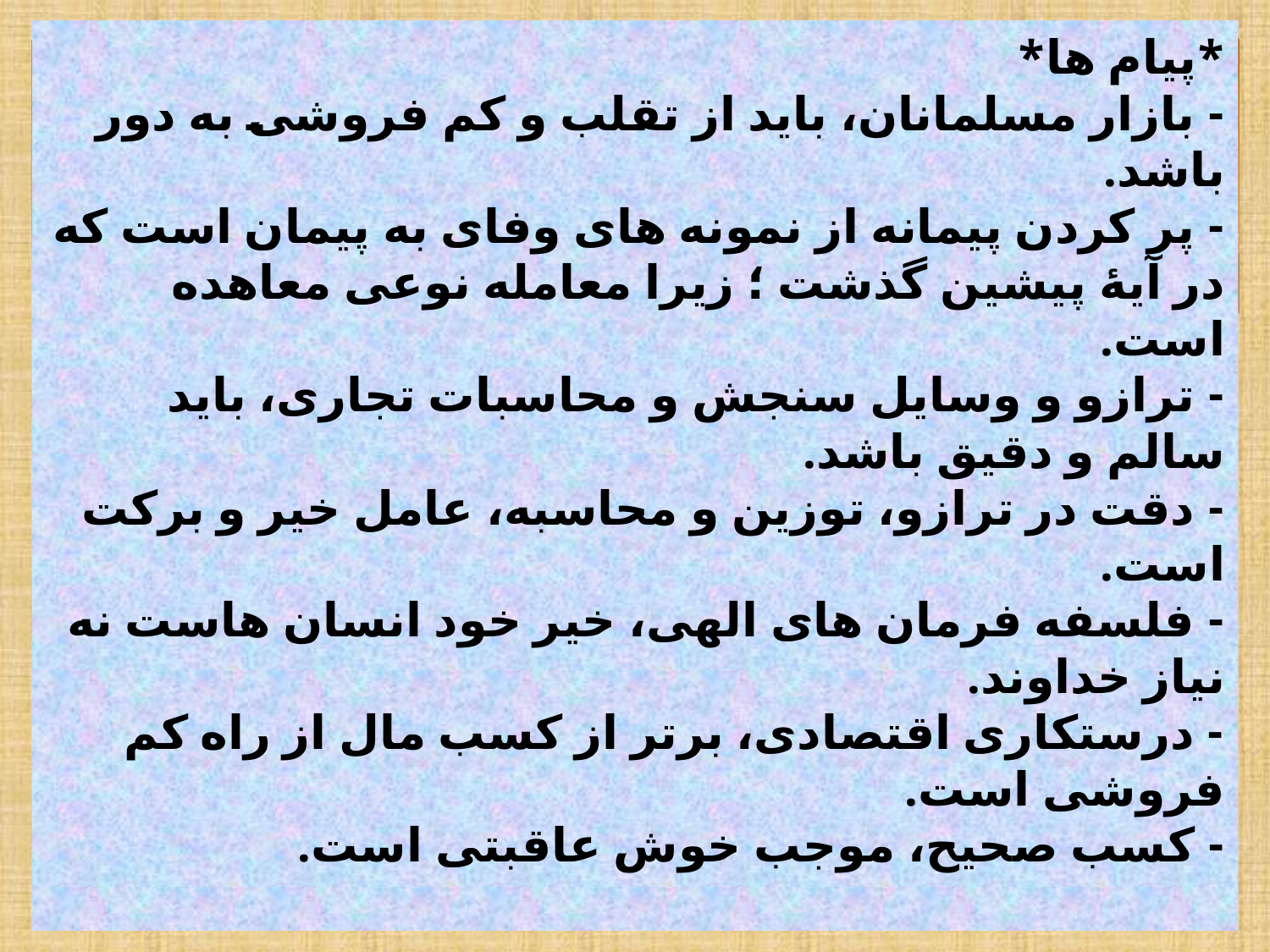

# *پیام ها* - بازار مسلمانان، باید از تقلب و کم فروشی به دور باشد. - پر کردن پیمانه از نمونه های وفای به پیمان است که در آیۀ پیشین گذشت ؛ زیرا معامله نوعی معاهده است. - ترازو و وسایل سنجش و محاسبات تجاری، باید سالم و دقیق باشد. - دقت در ترازو، توزین و محاسبه، عامل خیر و برکت است. - فلسفه فرمان های الهی، خیر خود انسان هاست نه نیاز خداوند. - درستکاری اقتصادی، برتر از کسب مال از راه کم فروشی است. - کسب صحیح، موجب خوش عاقبتی است.